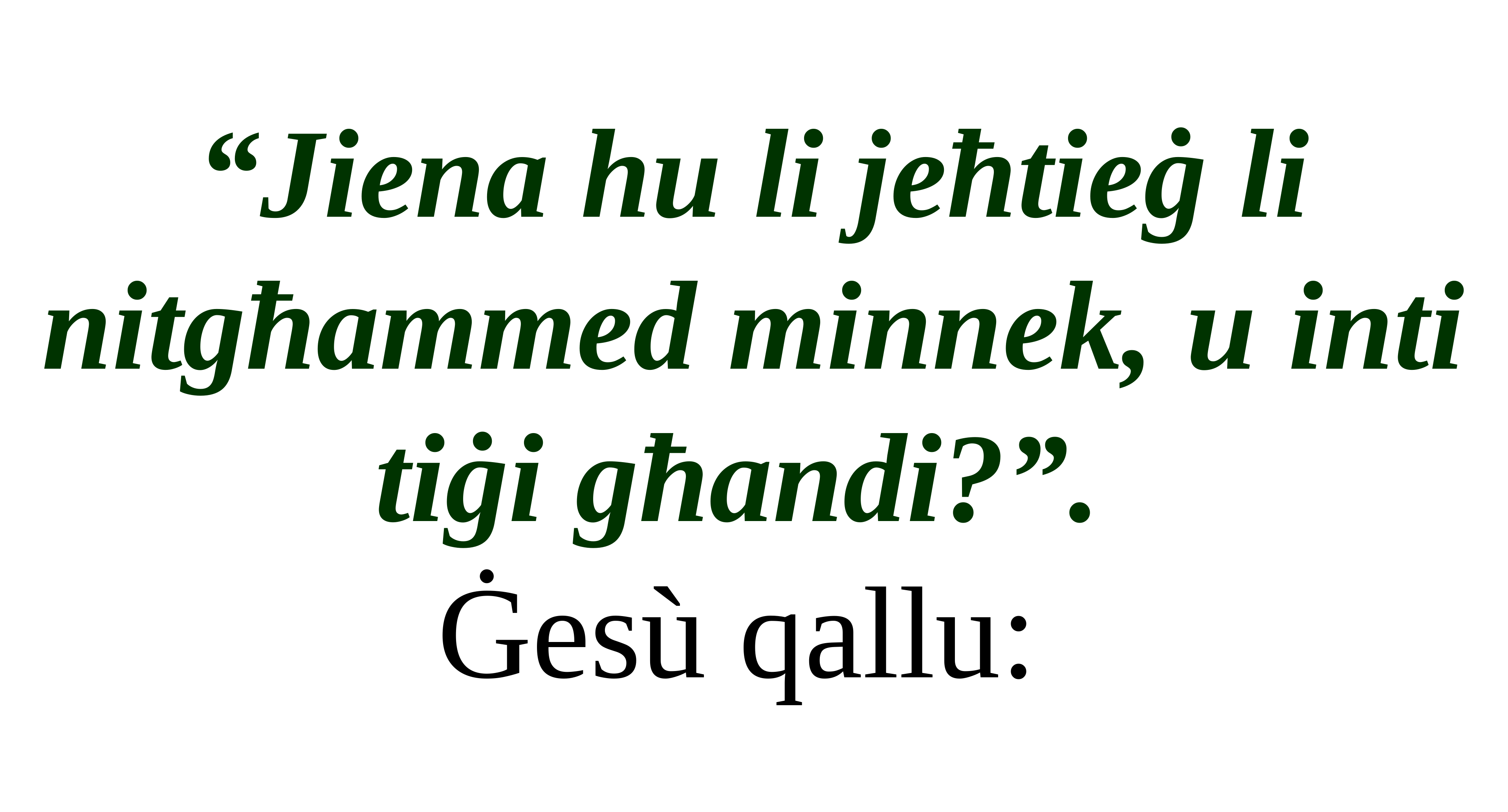

“Jiena hu li jeħtieġ li nitgħammed minnek, u inti tiġi għandi?”.
Ġesù qallu: